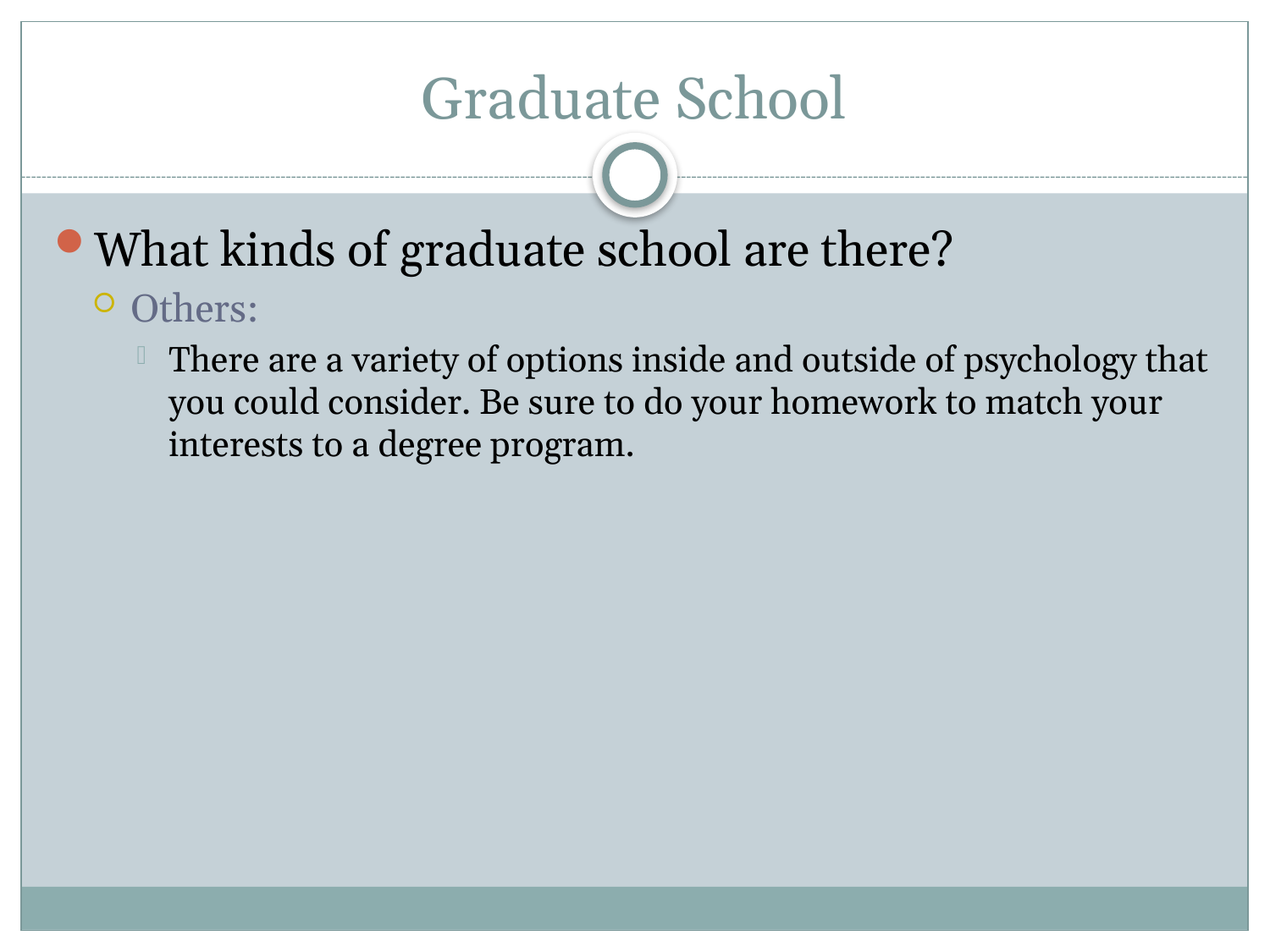

# Graduate School
What kinds of graduate school are there?
Others:
There are a variety of options inside and outside of psychology that you could consider. Be sure to do your homework to match your interests to a degree program.